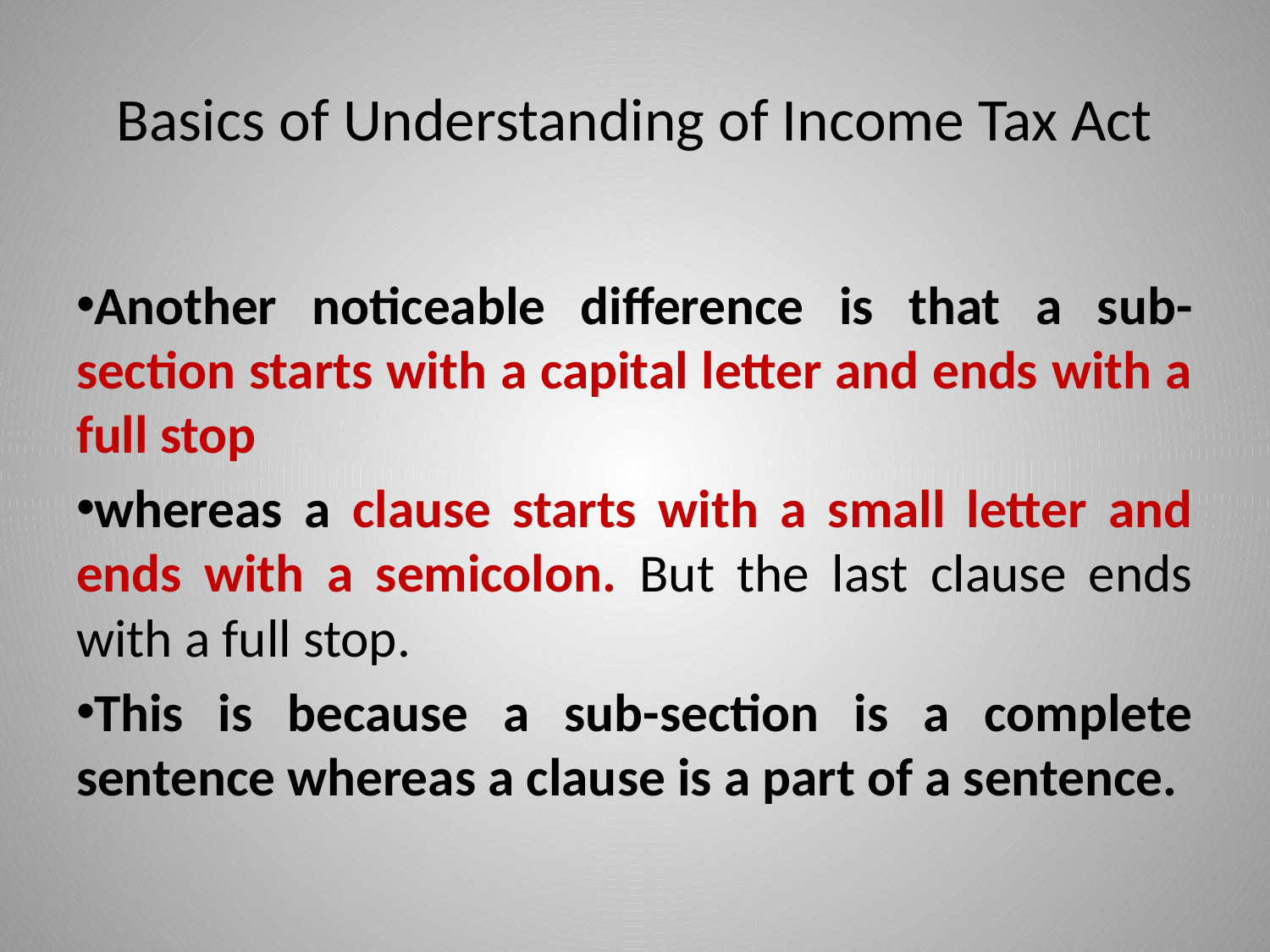

# Basics of Understanding of Income Tax Act
Another noticeable difference is that a sub-section starts with a capital letter and ends with a full stop
whereas a clause starts with a small letter and ends with a semicolon. But the last clause ends with a full stop.
This is because a sub-section is a complete sentence whereas a clause is a part of a sentence.